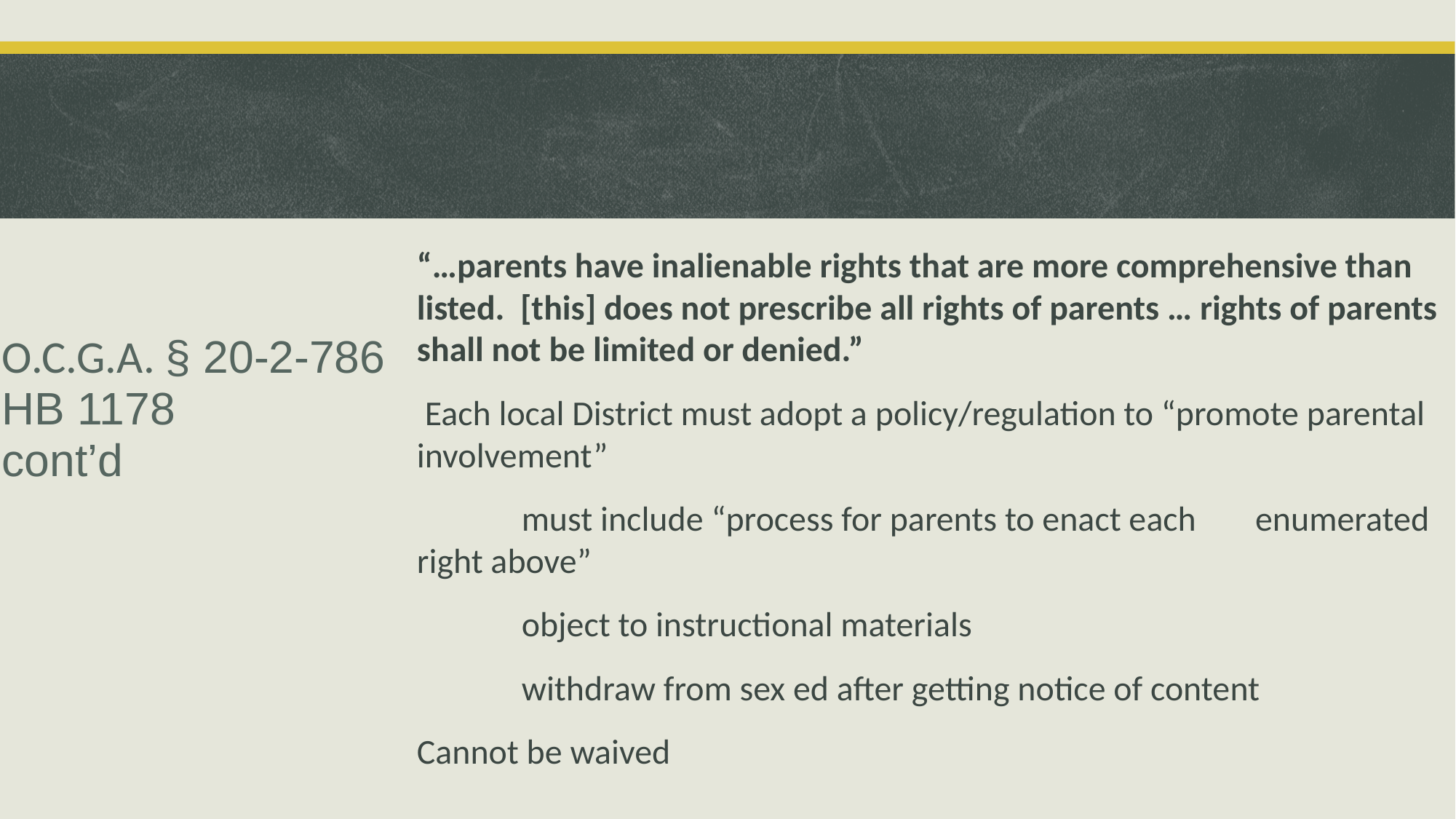

# O.C.G.A. § 20-2-786 HB 1178 cont’d

“…parents have inalienable rights that are more comprehensive than listed.  [this] does not prescribe all rights of parents … rights of parents shall not be limited or denied.”
 Each local District must adopt a policy/regulation to “promote parental involvement”
	must include “process for parents to enact each 	enumerated right above”
	object to instructional materials
	withdraw from sex ed after getting notice of content
Cannot be waived